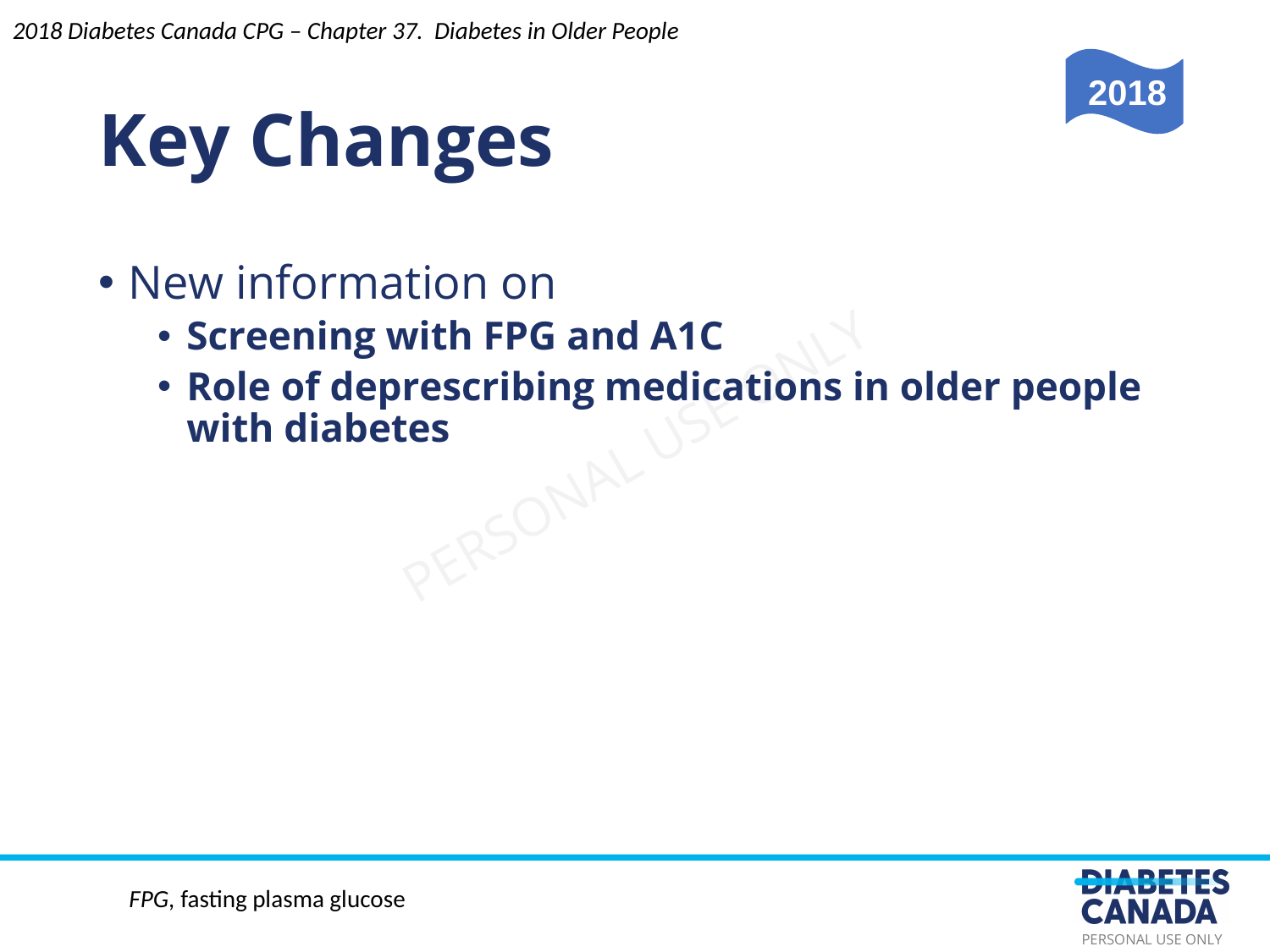

Key Changes
New information on
Screening with FPG and A1C
Role of deprescribing medications in older people with diabetes
2018 Diabetes Canada CPG – Chapter 37.  Diabetes in Older People
2018
FPG, fasting plasma glucose